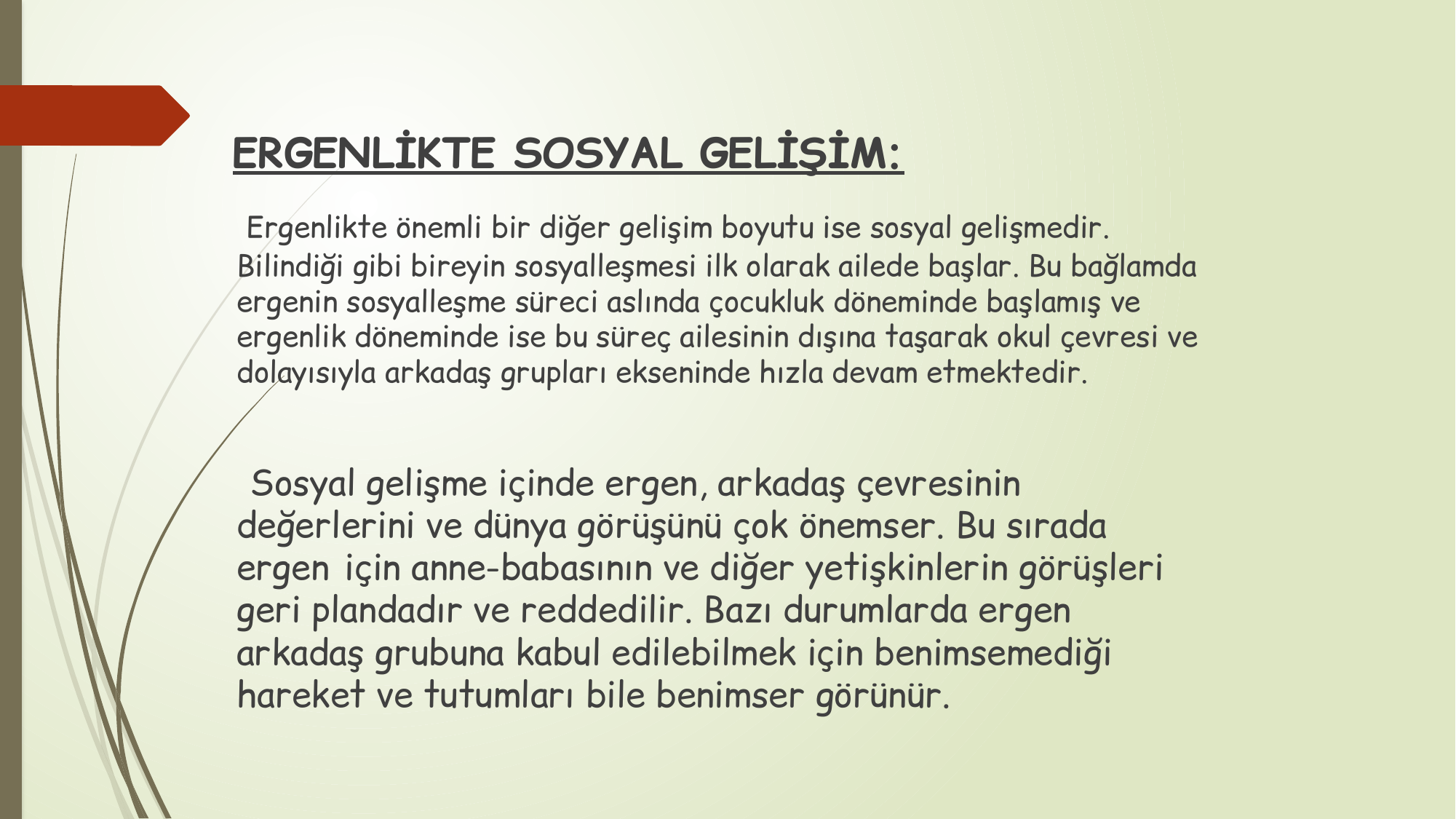

ERGENLİKTE SOSYAL GELİŞİM:
     Ergenlikte önemli bir diğer gelişim boyutu ise sosyal gelişmedir. Bilindiği gibi bireyin sosyalleşmesi ilk olarak ailede başlar. Bu bağlamda ergenin sosyalleşme süreci aslında çocukluk döneminde başlamış ve ergenlik döneminde ise bu süreç ailesinin dışına taşarak okul çevresi ve dolayısıyla arkadaş grupları ekseninde hızla devam etmektedir.

     Sosyal gelişme içinde ergen, arkadaş çevresinin değerlerini ve dünya görüşünü çok önemser. Bu sırada ergen için anne-babasının ve diğer yetişkinlerin görüşleri geri plandadır ve reddedilir. Bazı durumlarda ergen arkadaş grubuna kabul edilebilmek için benimsemediği hareket ve tutumları bile benimser görünür.